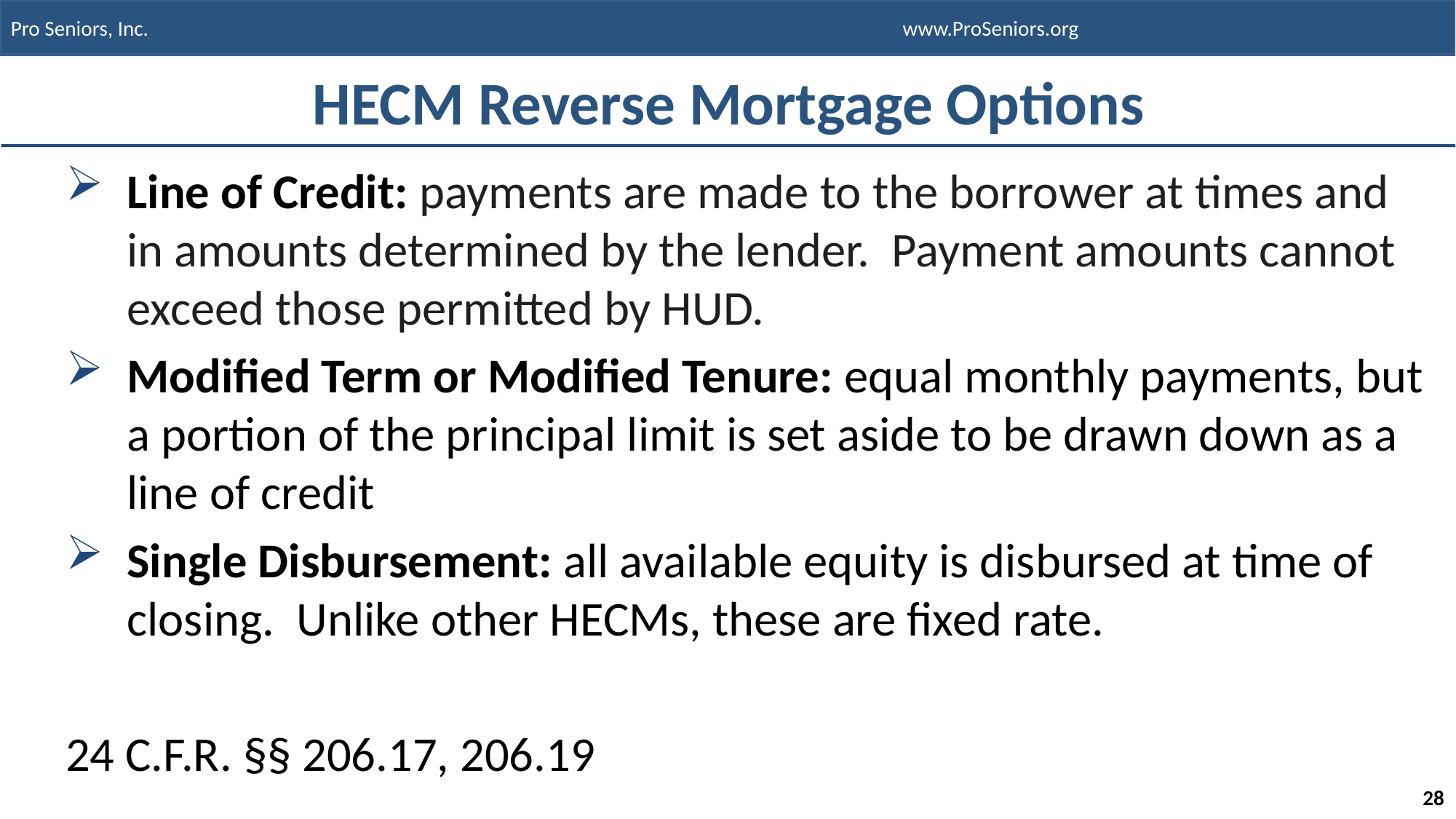

# HECM Reverse Mortgage Options
Line of Credit: payments are made to the borrower at times and in amounts determined by the lender.  Payment amounts cannot exceed those permitted by HUD.
Modified Term or Modified Tenure: equal monthly payments, but a portion of the principal limit is set aside to be drawn down as a line of credit
Single Disbursement: all available equity is disbursed at time of closing.  Unlike other HECMs, these are fixed rate.

24 C.F.R. §§ 206.17, 206.19

28